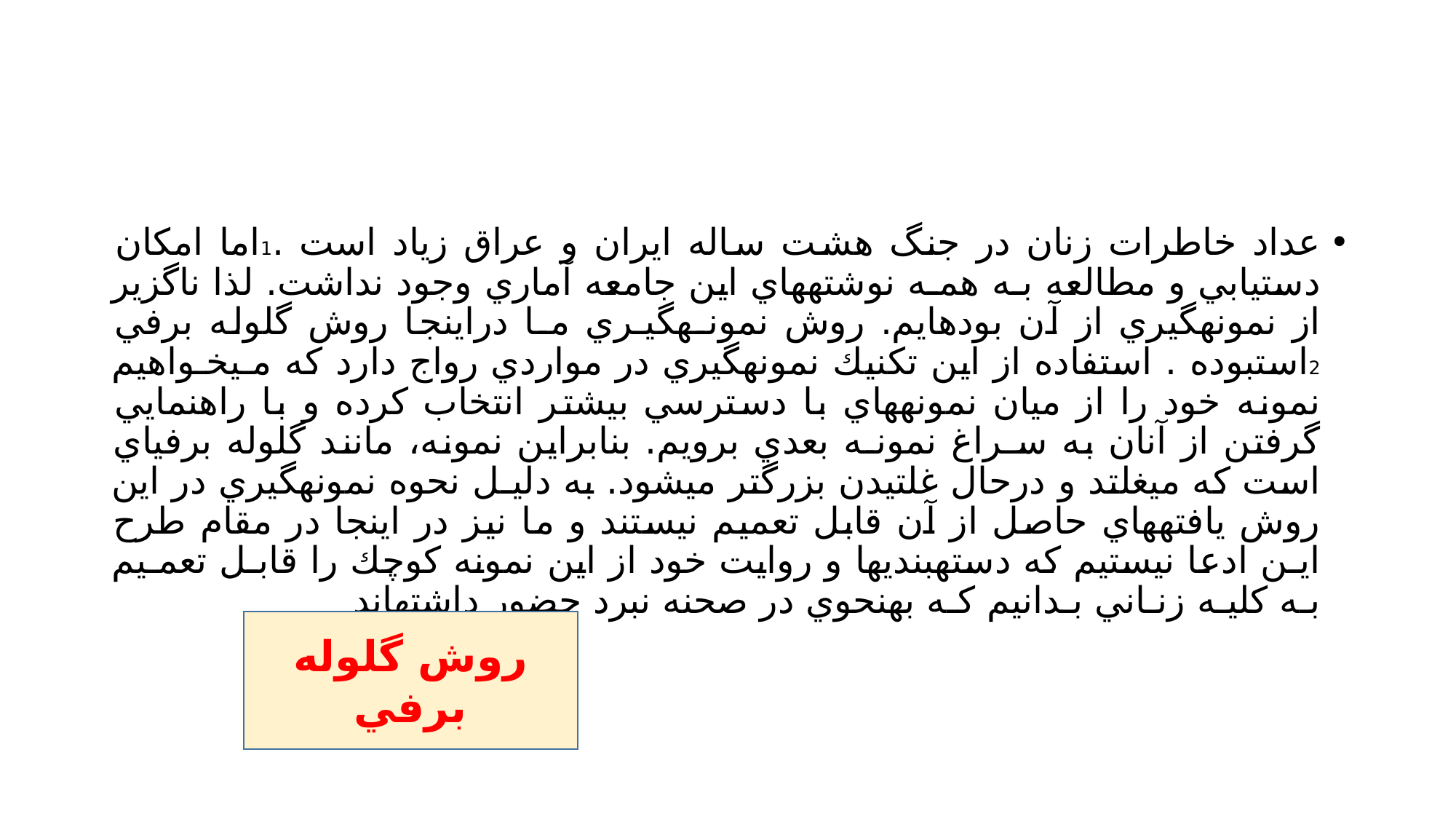

#
عداد خاطرات زنان در جنگ هشت ساله ايران و عراق زياد است .1اما امكان دستيابي و مطالعه بـه همـه نوشتههاي اين جامعه آماري وجود نداشت. لذا ناگزير از نمونهگيري از آن بودهايم. روش نمونـهگيـري مـا دراينجا روش گلوله برفي 2استبوده . استفاده از اين تكنيك نمونهگيري در مواردي رواج دارد كه مـيخـواهيم نمونه خود را از ميان نمونههاي با دسترسي بيشتر انتخاب كرده و با راهنمايي گرفتن از آنان به سـراغ نمونـه بعدي برويم. بنابراين نمونه، مانند گلوله برفياي است كه ميغلتد و درحال غلتيدن بزرگتر ميشود. به دليـل نحوه نمونهگيري در اين روش يافتههاي حاصل از آن قابل تعميم نيستند و ما نيز در اينجا در مقام طرح ايـن ادعا نيستيم كه دستهبنديها و روايت خود از اين نمونه كوچك را قابـل تعمـيم بـه كليـه زنـاني بـدانيم كـه بهنحوي در صحنه نبرد حضور داشتهاند

روش گلوله برفي